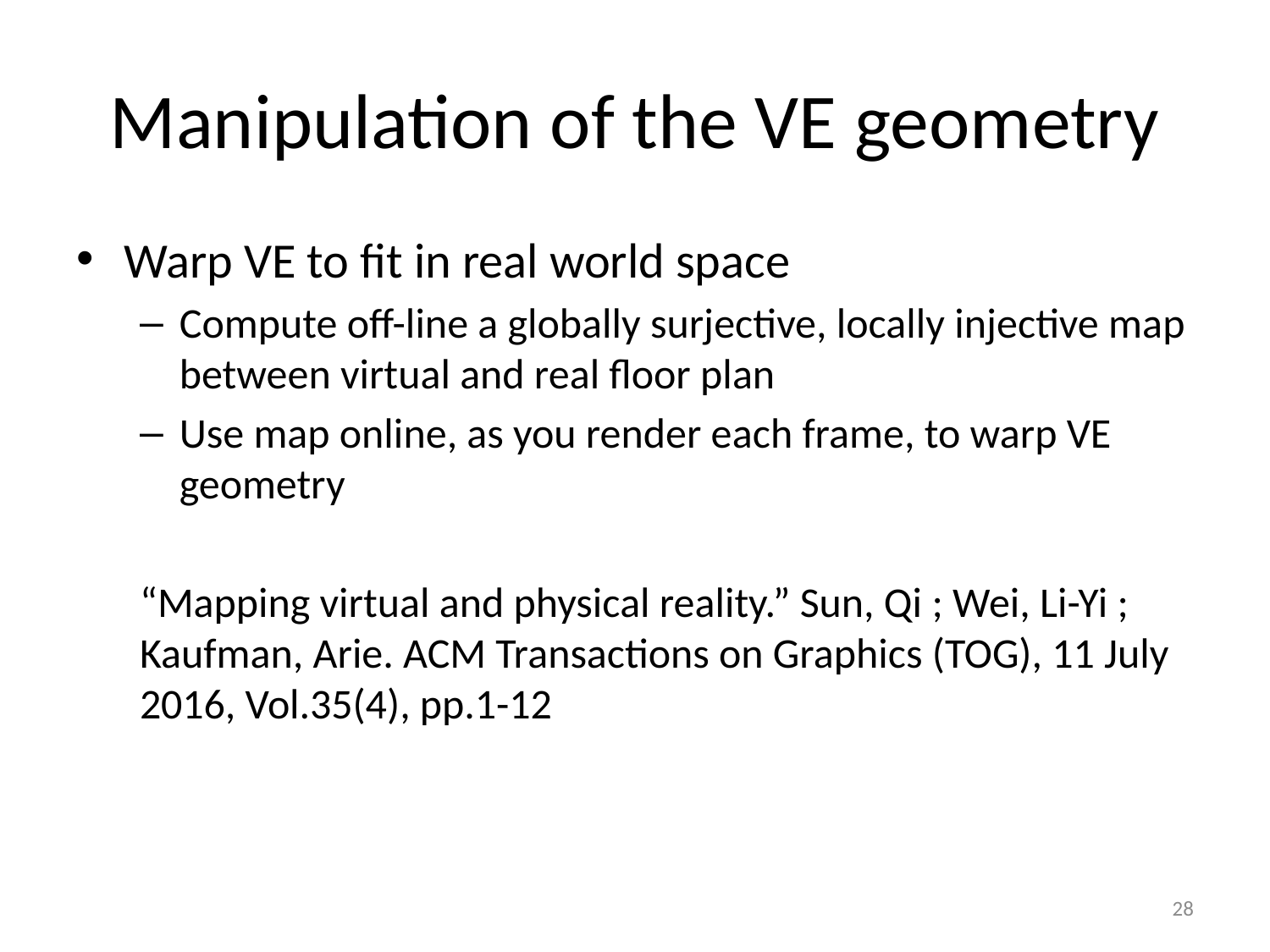

# Manipulation of the VE geometry
Warp VE to fit in real world space
Compute off-line a globally surjective, locally injective map between virtual and real floor plan
Use map online, as you render each frame, to warp VE geometry

“Mapping virtual and physical reality.” Sun, Qi ; Wei, Li-Yi ; Kaufman, Arie. ACM Transactions on Graphics (TOG), 11 July 2016, Vol.35(4), pp.1-12
28